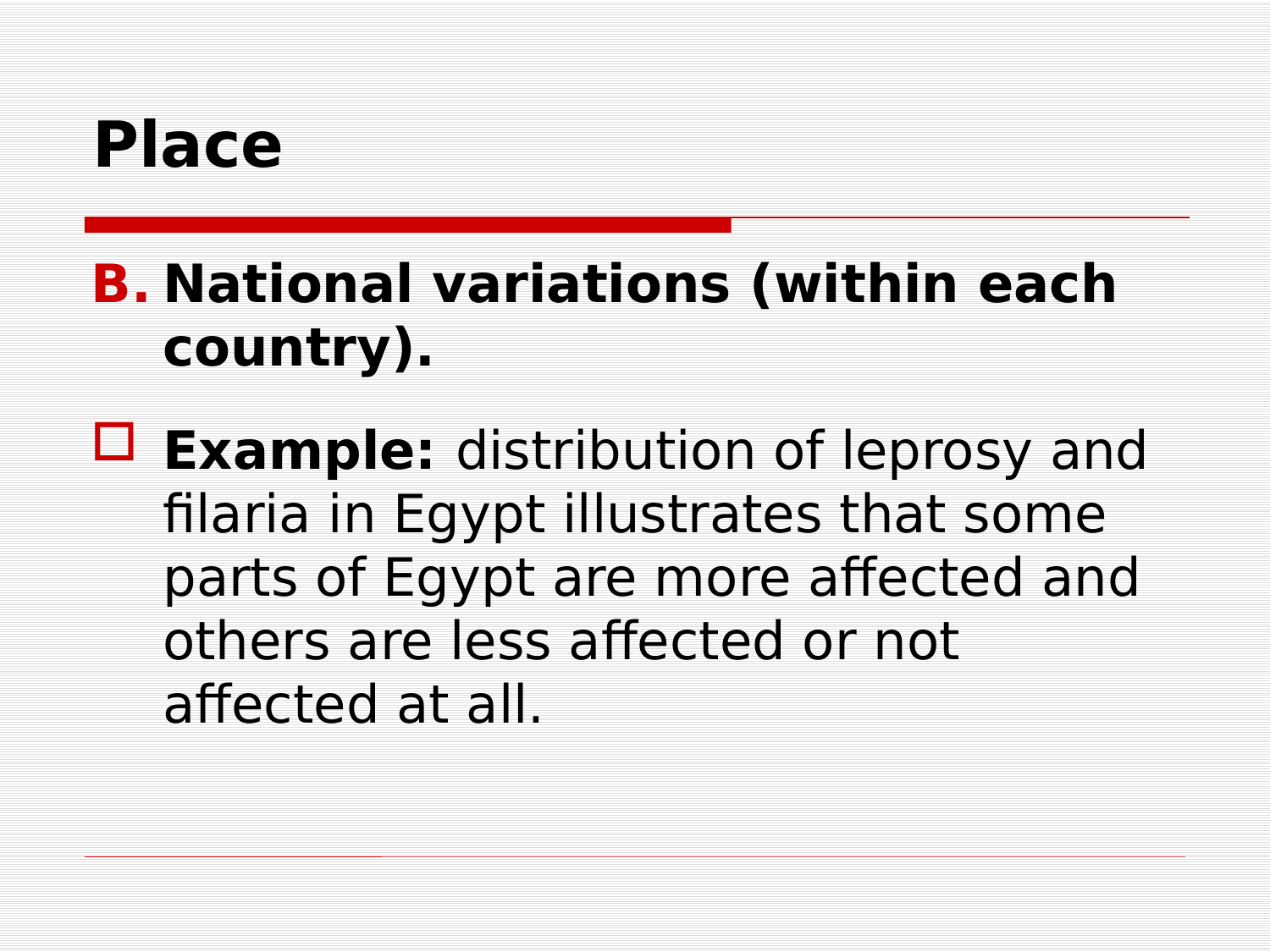

# Place
National variations (within each country).

Example: distribution of leprosy and filaria in Egypt illustrates that some parts of Egypt are more affected and others are less affected or not affected at all.